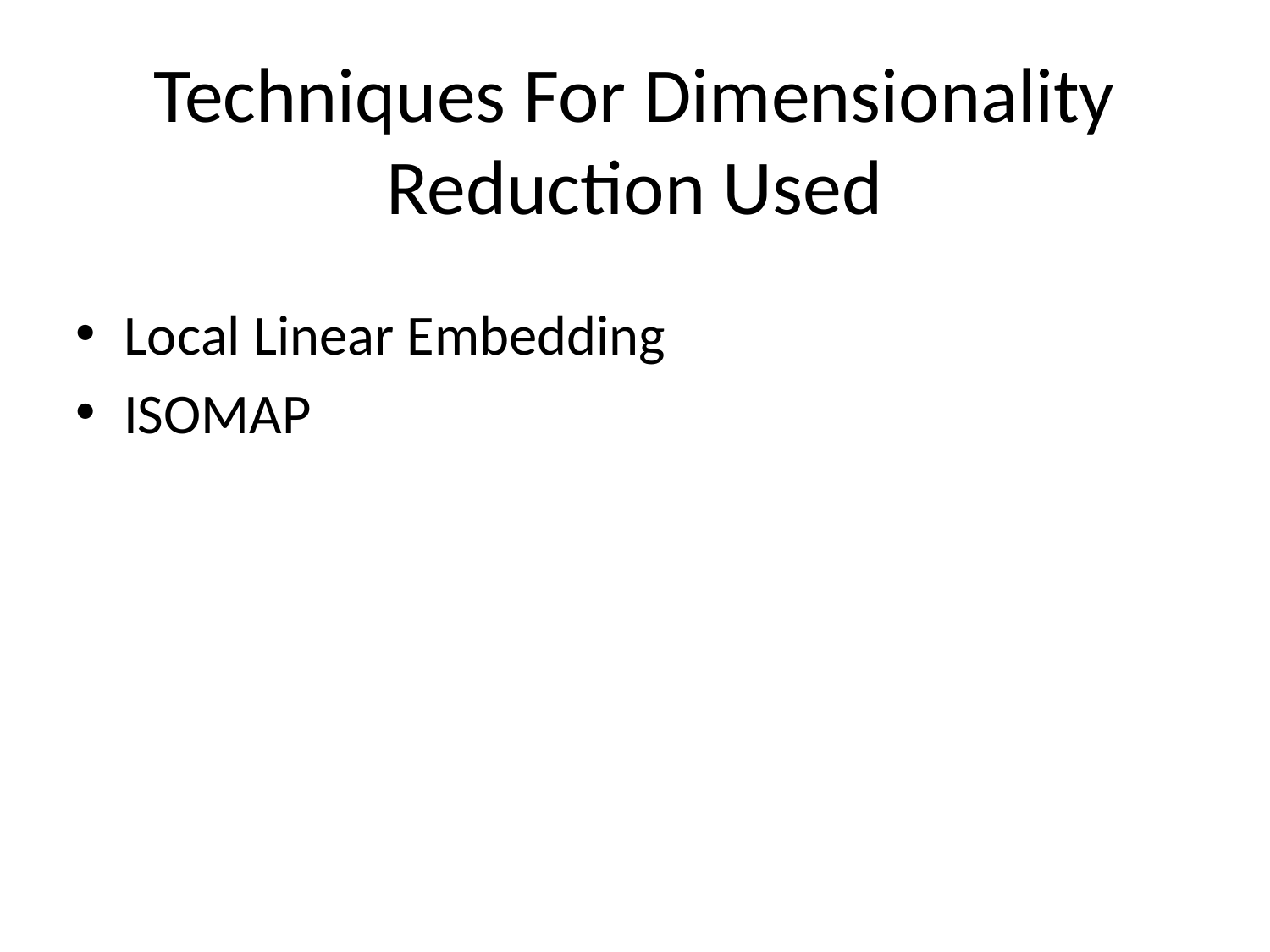

# Techniques For Dimensionality Reduction Used
Local Linear Embedding
ISOMAP